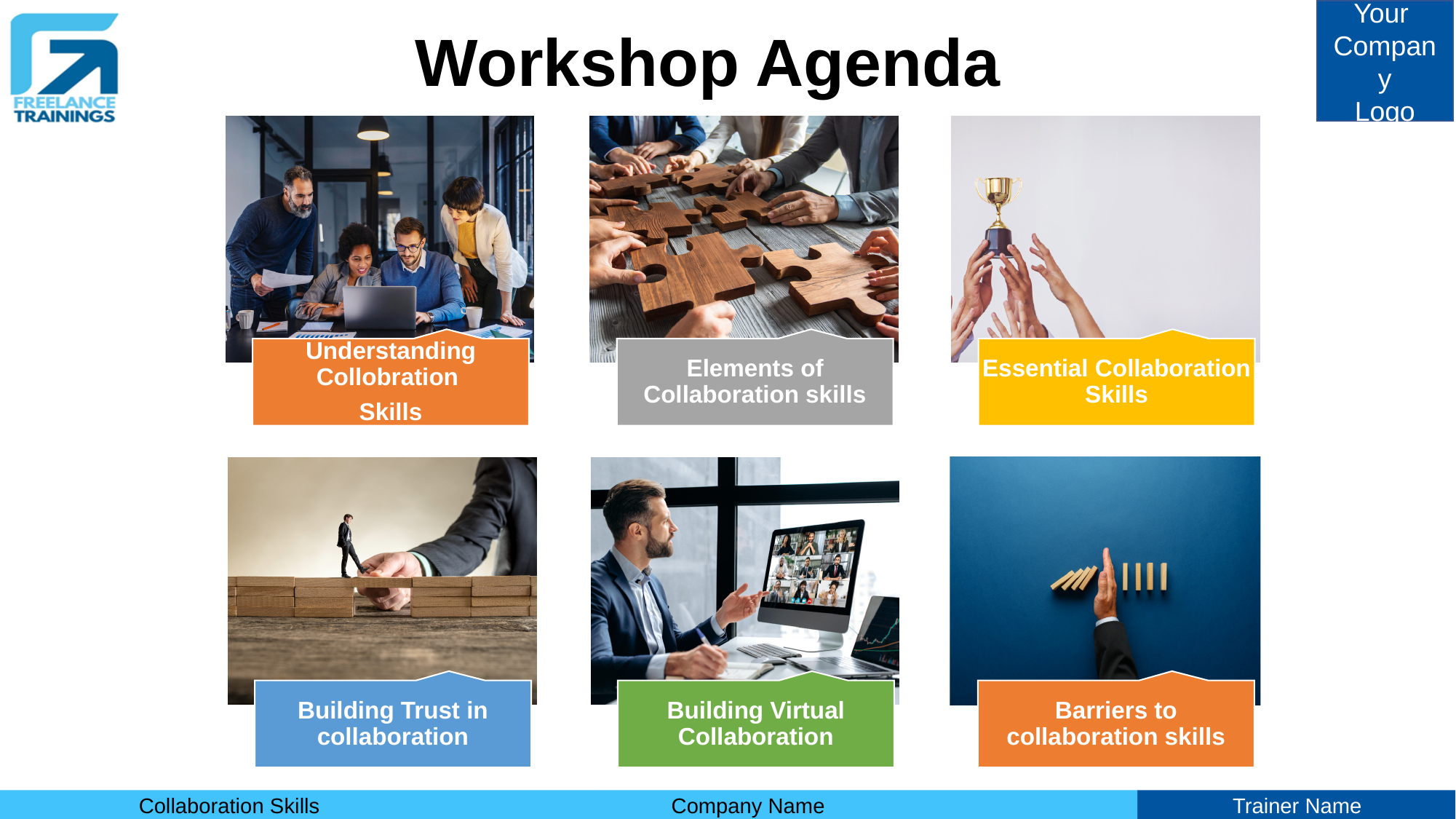

# Workshop Agenda
Understanding Collobration
Skills
Elements of Collaboration skills
Essential Collaboration Skills
Building Trust in collaboration
Building Virtual Collaboration
Barriers to collaboration skills